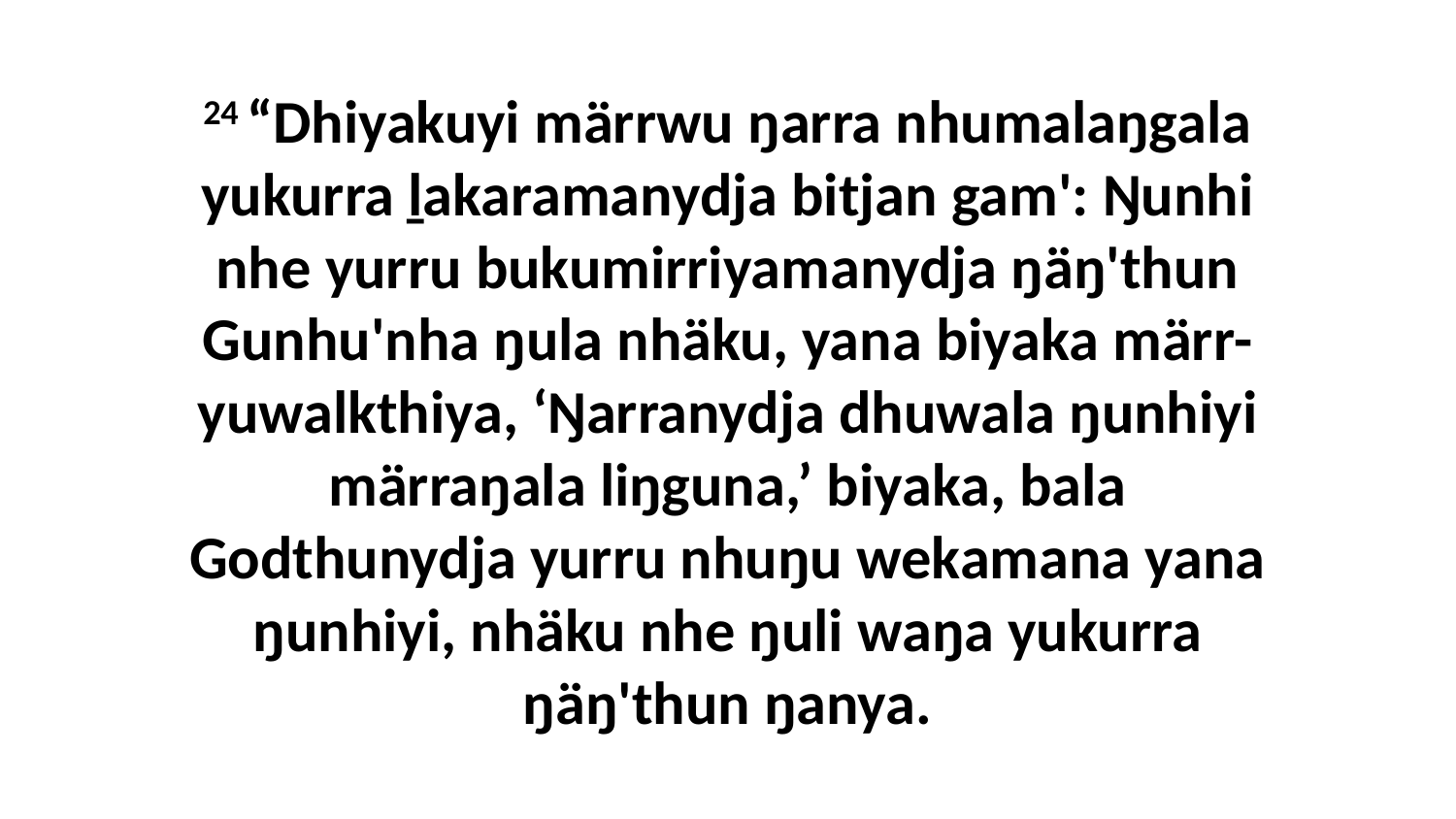

24 “Dhiyakuyi märrwu ŋarra nhumalaŋgala yukurra ḻakaramanydja bitjan gam': Ŋunhi nhe yurru bukumirriyamanydja ŋäŋ'thun Gunhu'nha ŋula nhäku, yana biyaka märr-yuwalkthiya, ‘Ŋarranydja dhuwala ŋunhiyi märraŋala liŋguna,’ biyaka, bala Godthunydja yurru nhuŋu wekamana yana ŋunhiyi, nhäku nhe ŋuli waŋa yukurra ŋäŋ'thun ŋanya.